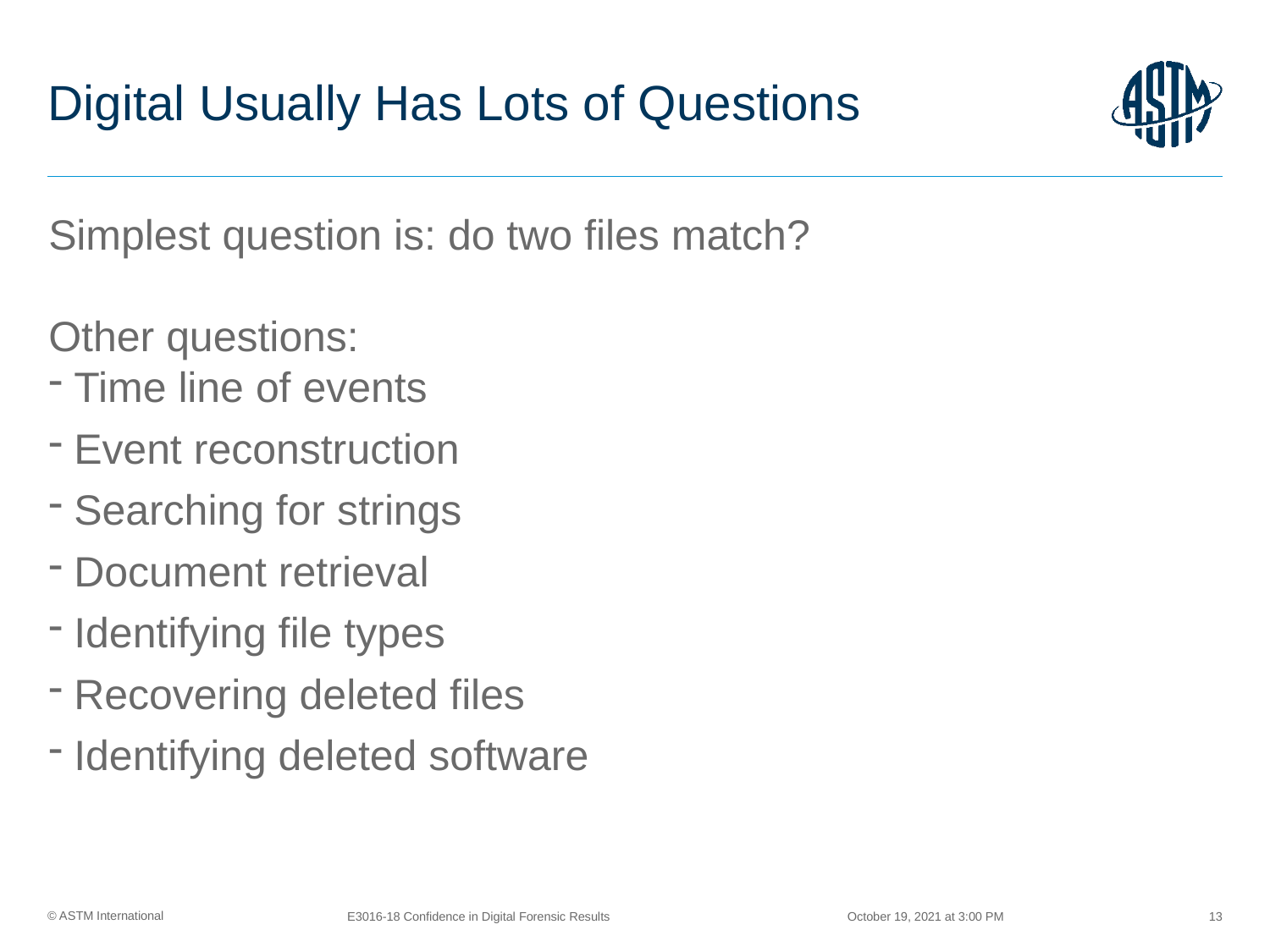

# Digital Usually Has Lots of Questions
Simplest question is: do two files match?

Other questions:
Time line of events
Event reconstruction
Searching for strings
Document retrieval
Identifying file types
Recovering deleted files
Identifying deleted software
October 19, 2021 at 3:00 PM
E3016-18 Confidence in Digital Forensic Results
13